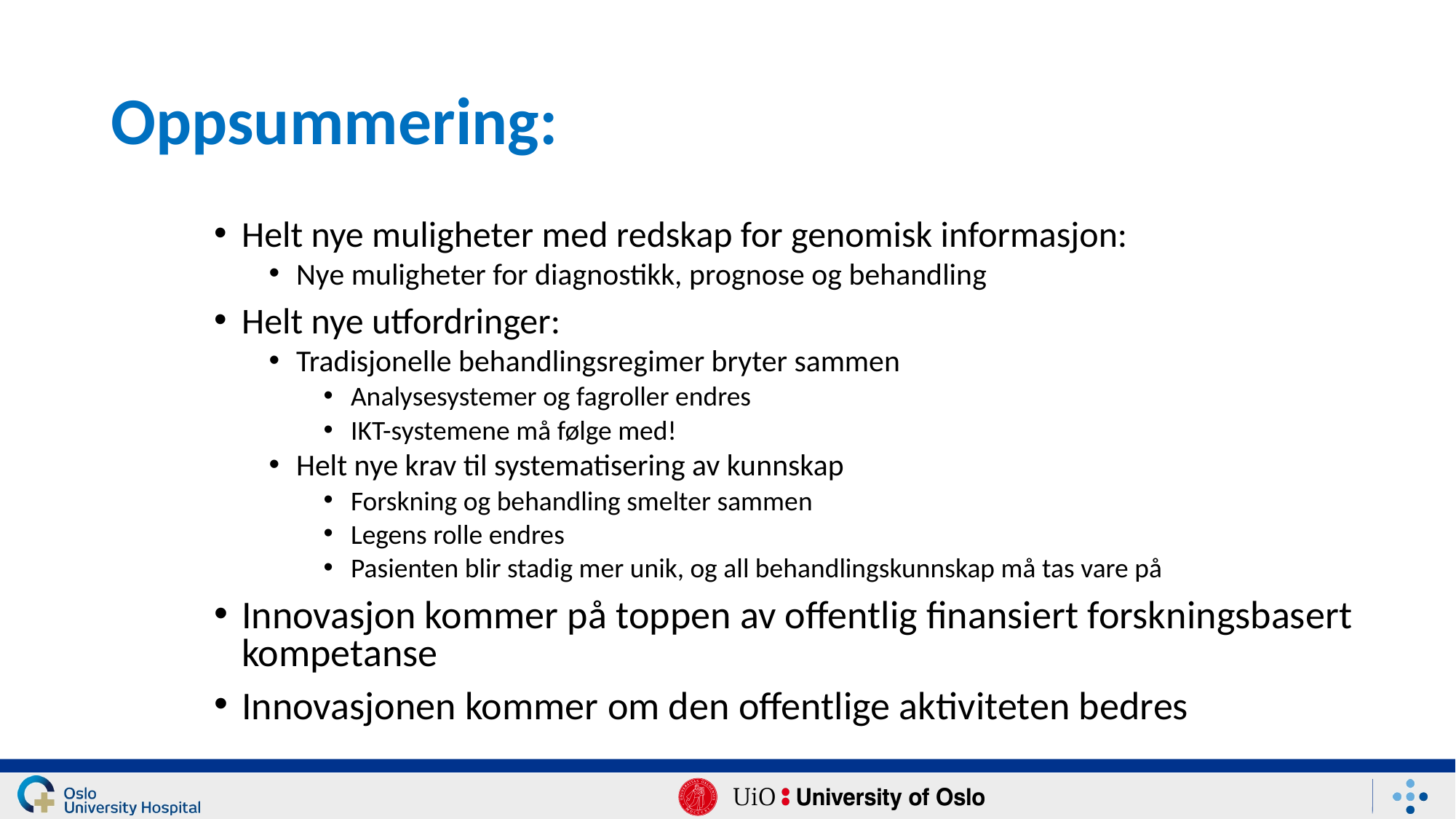

# Oppsummering:
Helt nye muligheter med redskap for genomisk informasjon:
Nye muligheter for diagnostikk, prognose og behandling
Helt nye utfordringer:
Tradisjonelle behandlingsregimer bryter sammen
Analysesystemer og fagroller endres
IKT-systemene må følge med!
Helt nye krav til systematisering av kunnskap
Forskning og behandling smelter sammen
Legens rolle endres
Pasienten blir stadig mer unik, og all behandlingskunnskap må tas vare på
Innovasjon kommer på toppen av offentlig finansiert forskningsbasert kompetanse
Innovasjonen kommer om den offentlige aktiviteten bedres